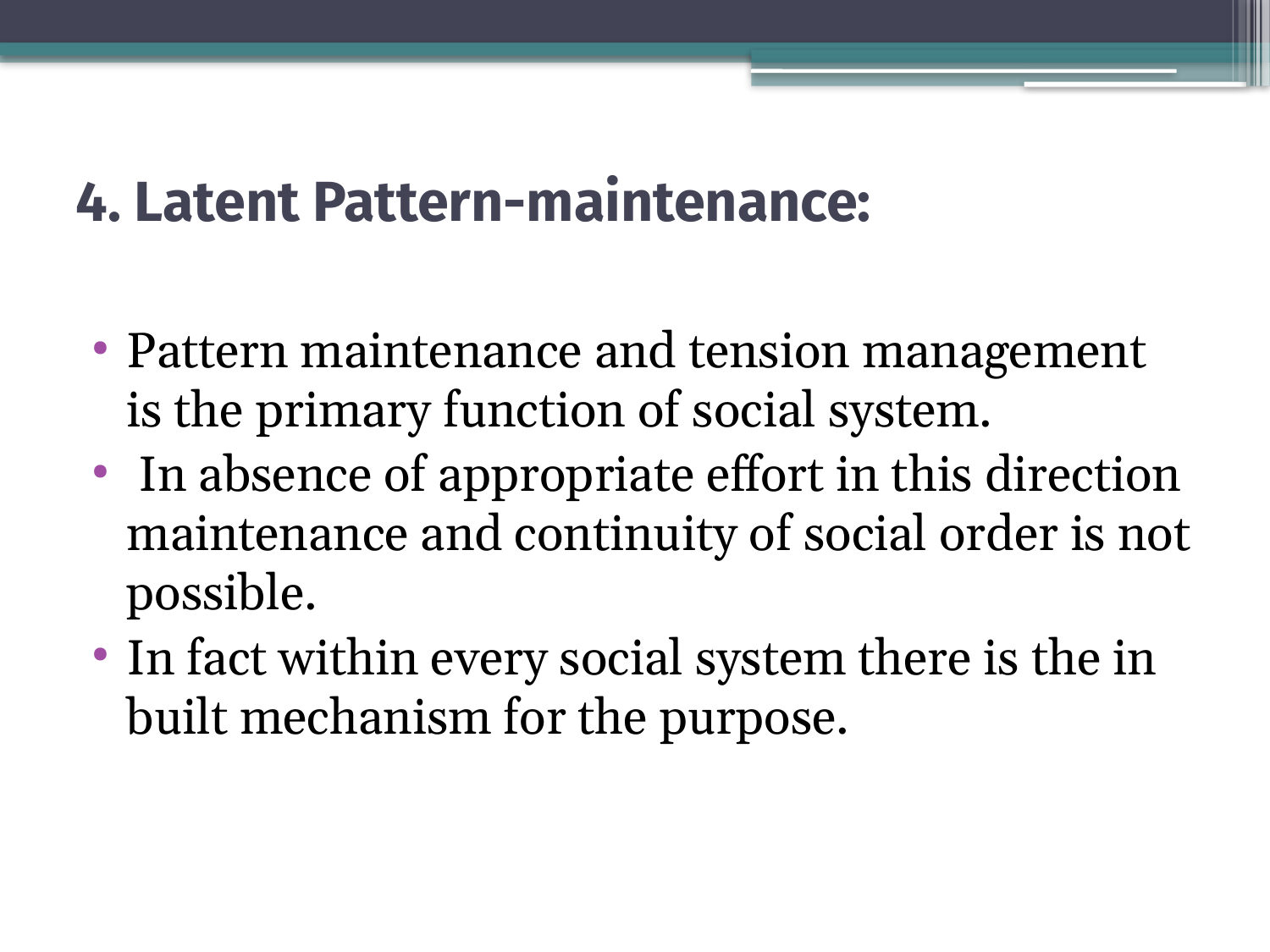

# 4. Latent Pattern-maintenance:
Pattern maintenance and tension management is the primary function of social system.
 In absence of appropriate effort in this direction maintenance and continuity of social order is not possible.
In fact within every social system there is the in built mechanism for the purpose.